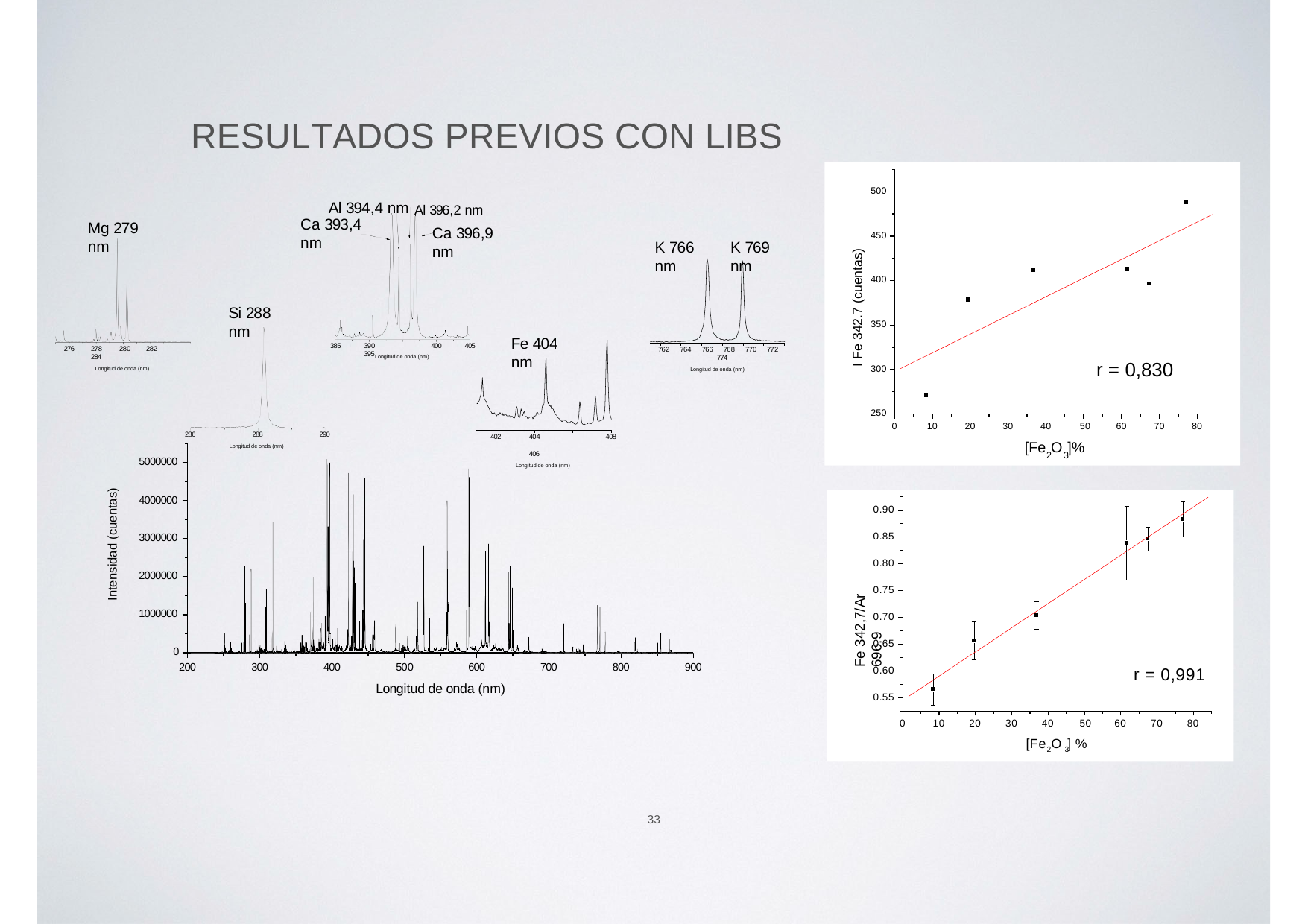

# RESULTADOS PREVIOS CON LIBS
!

500
Al 394,4 nm Al 396,2 nm

Ca 393,4 nm
Mg 279 nm
Ca 396,9 nm
450

K 766 nm
K 769 nm
I Fe 342.7 (cuentas)

400

Si 288 nm

350

Fe 404 nm

385
390	395
400
405

276
278	280	282	284
Longitud de onda (nm)
762     764     766     768     770     772     774
Longitud de onda (nm)

Longitud de onda (nm)
r = 0,830
300

250

0
10
20
30
40	50
60
70
80

286
288
290
402
404	406
Longitud de onda (nm)
408
[Fe O ]%
Longitud de onda (nm)

2     3
5000000

Intensidad (cuentas)

!

4000000

0.90

0.85
3000000

0.80
Fe 342,7/Ar 696.9

2000000

0.75

1000000
0.70

0.65

0

200
300
400
500	600
Longitud de onda (nm)
700
800
900
r = 0,991
0.60

0.55

0
10
20
30
40	50
60
70
80
[Fe O ] %
2     3
33